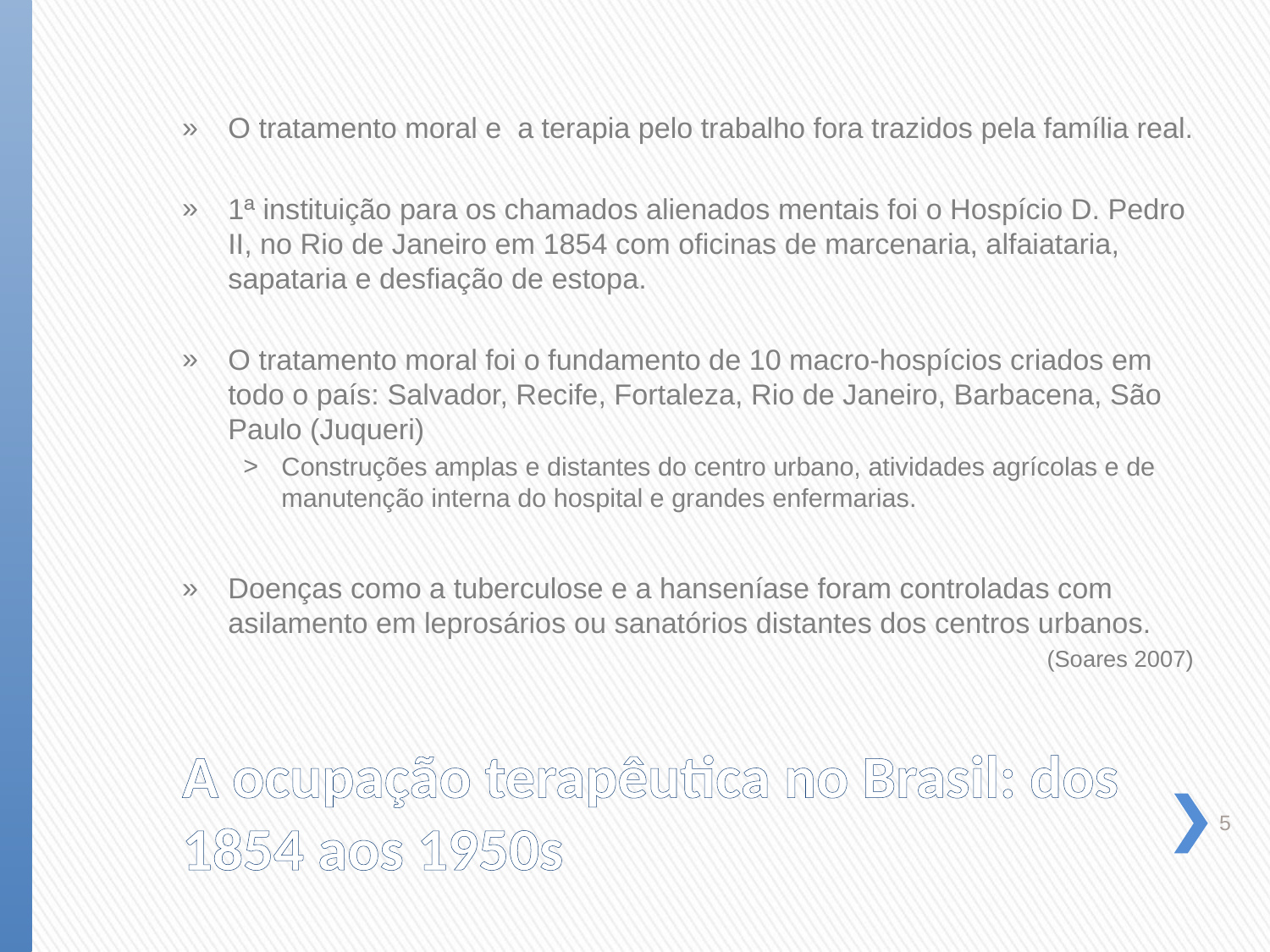

O tratamento moral e  a terapia pelo trabalho fora trazidos pela família real.

1ª instituição para os chamados alienados mentais foi o Hospício D. Pedro II, no Rio de Janeiro em 1854 com oficinas de marcenaria, alfaiataria, sapataria e desfiação de estopa.

O tratamento moral foi o fundamento de 10 macro-hospícios criados em todo o país: Salvador, Recife, Fortaleza, Rio de Janeiro, Barbacena, São Paulo (Juqueri)
Construções amplas e distantes do centro urbano, atividades agrícolas e de manutenção interna do hospital e grandes enfermarias.

Doenças como a tuberculose e a hanseníase foram controladas com asilamento em leprosários ou sanatórios distantes dos centros urbanos.
(Soares 2007)
# A ocupação terapêutica no Brasil: dos 1854 aos 1950s
5